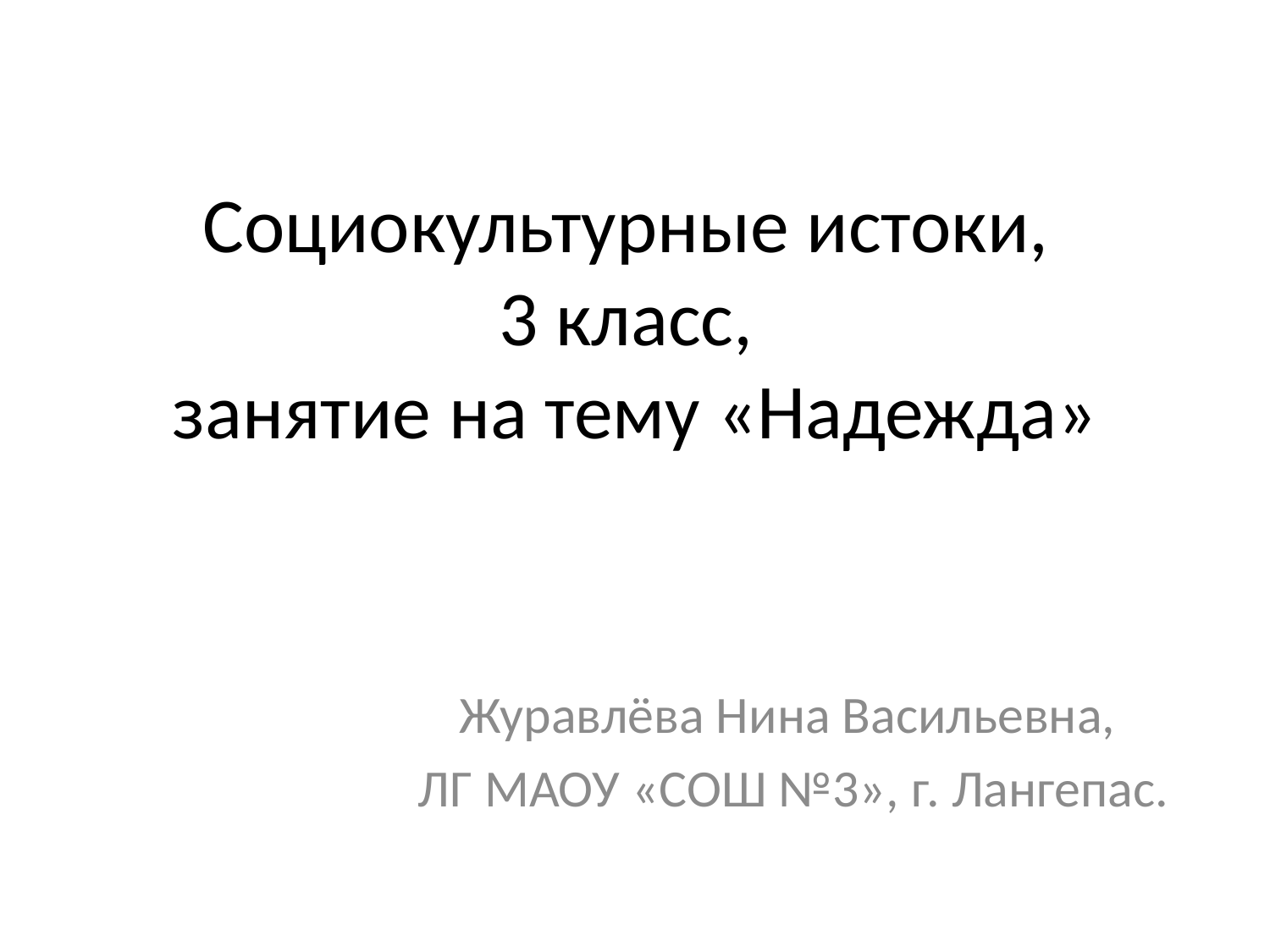

# Социокультурные истоки, 3 класс, занятие на тему «Надежда»
Журавлёва Нина Васильевна,
ЛГ МАОУ «СОШ №3», г. Лангепас.